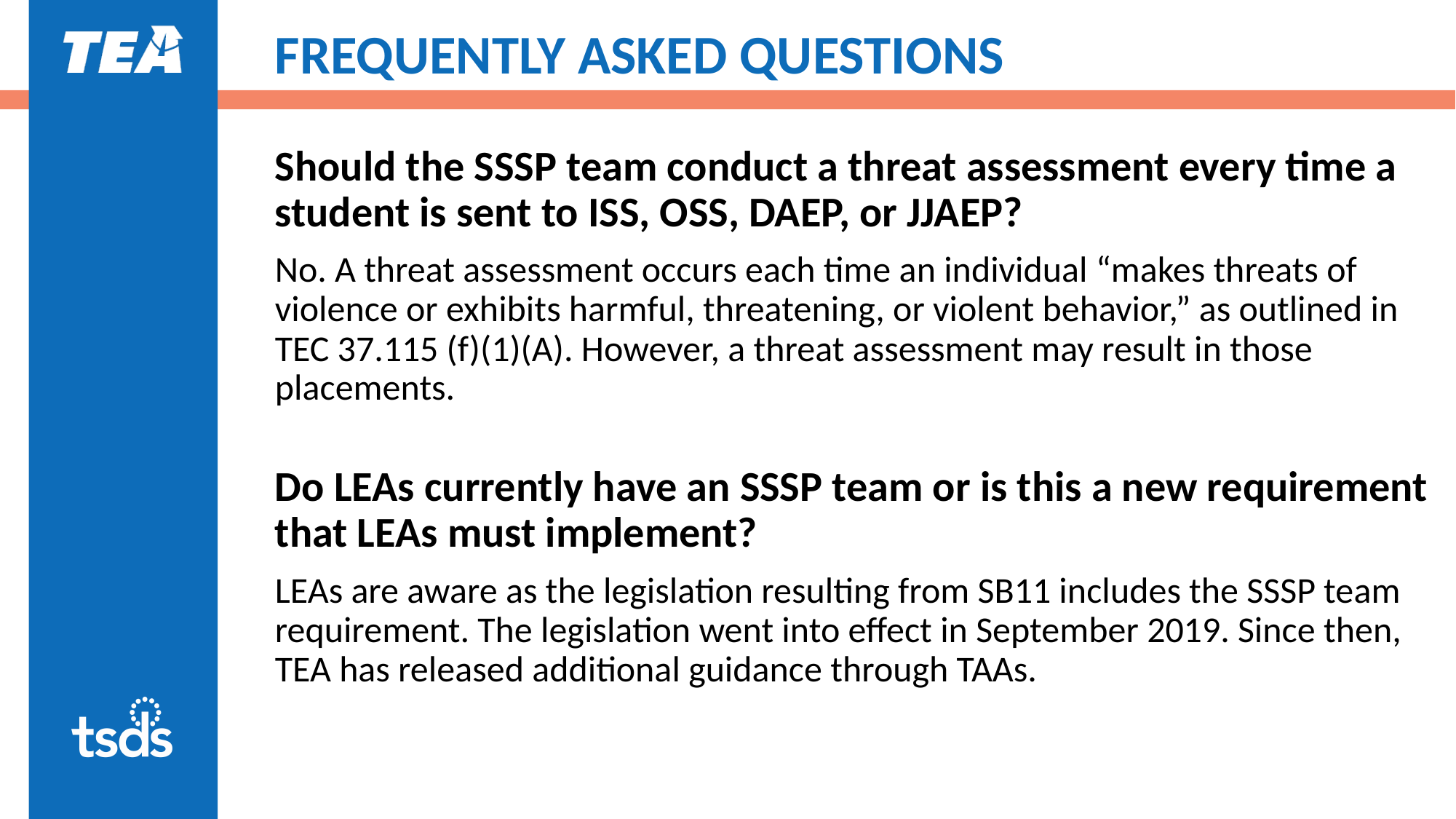

# FREQUENTLY ASKED QUESTIONS
Should the SSSP team conduct a threat assessment every time a student is sent to ISS, OSS, DAEP, or JJAEP?
No. A threat assessment occurs each time an individual “makes threats of violence or exhibits harmful, threatening, or violent behavior,” as outlined in TEC 37.115 (f)(1)(A). However, a threat assessment may result in those placements.

Do LEAs currently have an SSSP team or is this a new requirement that LEAs must implement?
LEAs are aware as the legislation resulting from SB11 includes the SSSP team requirement. The legislation went into effect in September 2019. Since then, TEA has released additional guidance through TAAs.